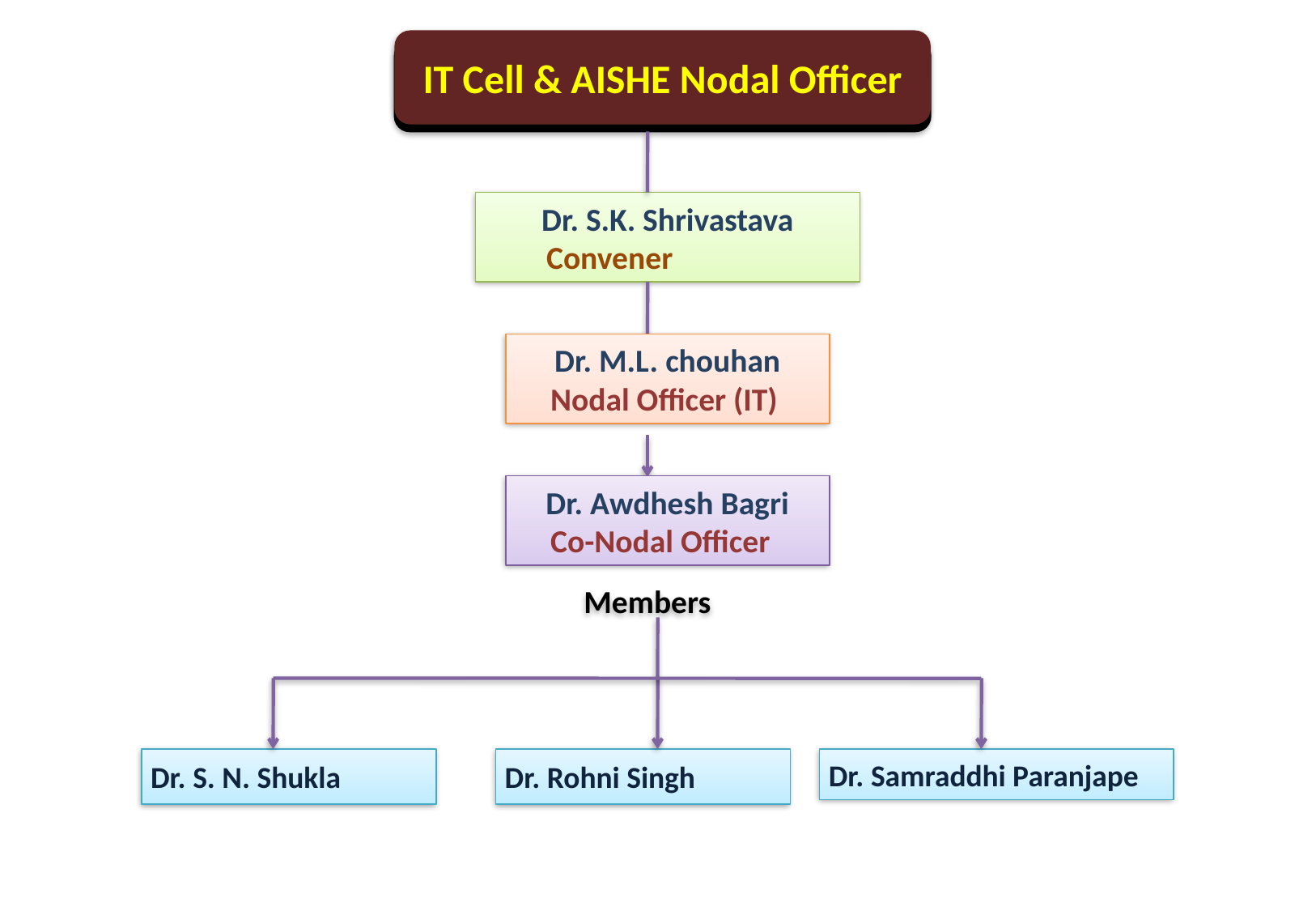

IT Cell & AISHE Nodal Officer

Dr. S.K. Shrivastava Convener
Dr. M.L. chouhan
Nodal Officer (IT)
Dr. Awdhesh Bagri
Co-Nodal Officer
Members
Dr. S. N. Shukla
Dr. Rohni Singh
Dr. Samraddhi Paranjape